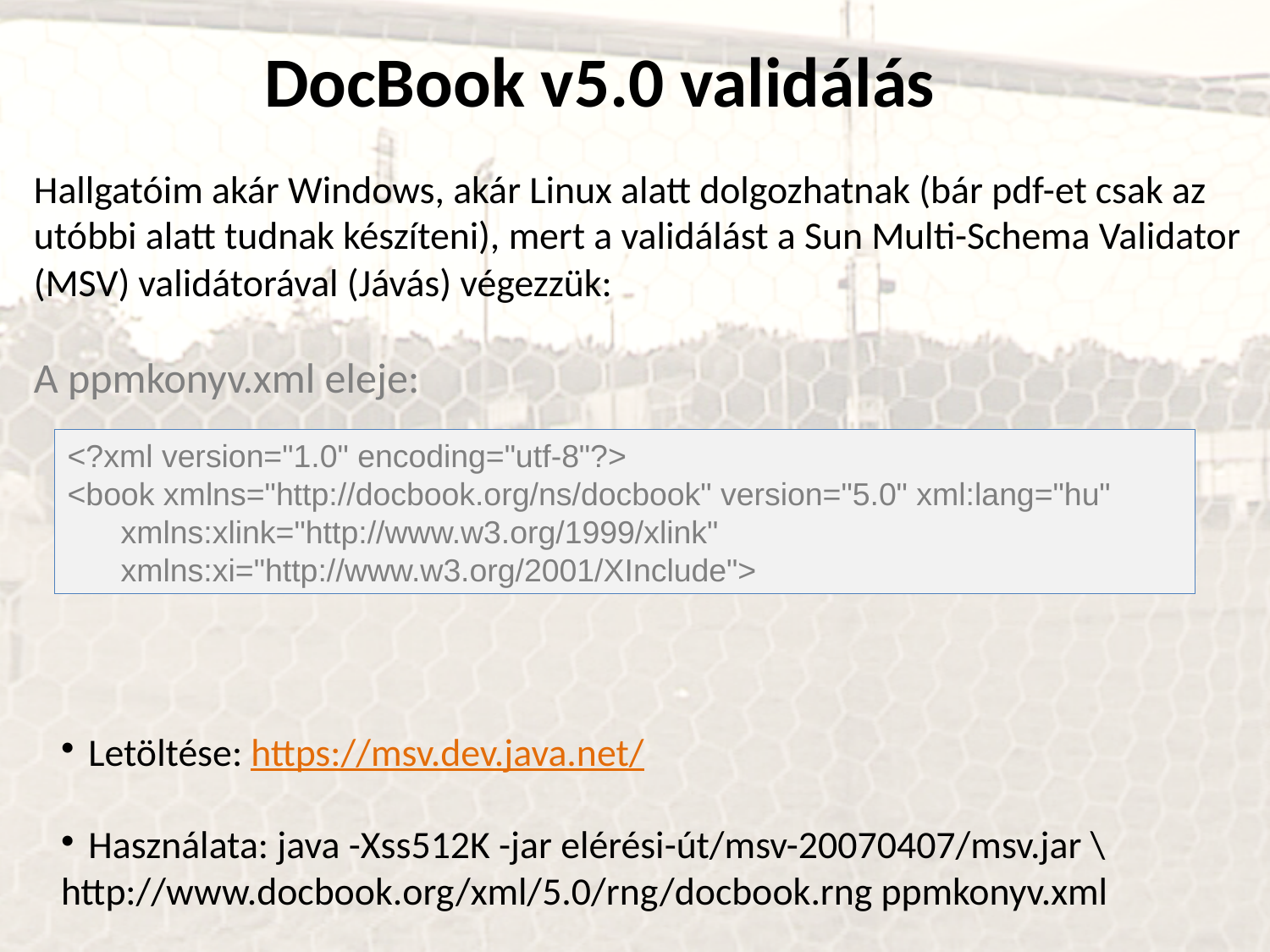

DocBook v5.0 validálás
Hallgatóim akár Windows, akár Linux alatt dolgozhatnak (bár pdf-et csak az utóbbi alatt tudnak készíteni), mert a validálást a Sun Multi-Schema Validator (MSV) validátorával (Jávás) végezzük:

A ppmkonyv.xml eleje:

Letöltése: https://msv.dev.java.net/

Használata: java -Xss512K -jar elérési-út/msv-20070407/msv.jar \
http://www.docbook.org/xml/5.0/rng/docbook.rng ppmkonyv.xml

<?xml version="1.0" encoding="utf-8"?>
<book xmlns="http://docbook.org/ns/docbook" version="5.0" xml:lang="hu"
      xmlns:xlink="http://www.w3.org/1999/xlink"
      xmlns:xi="http://www.w3.org/2001/XInclude">